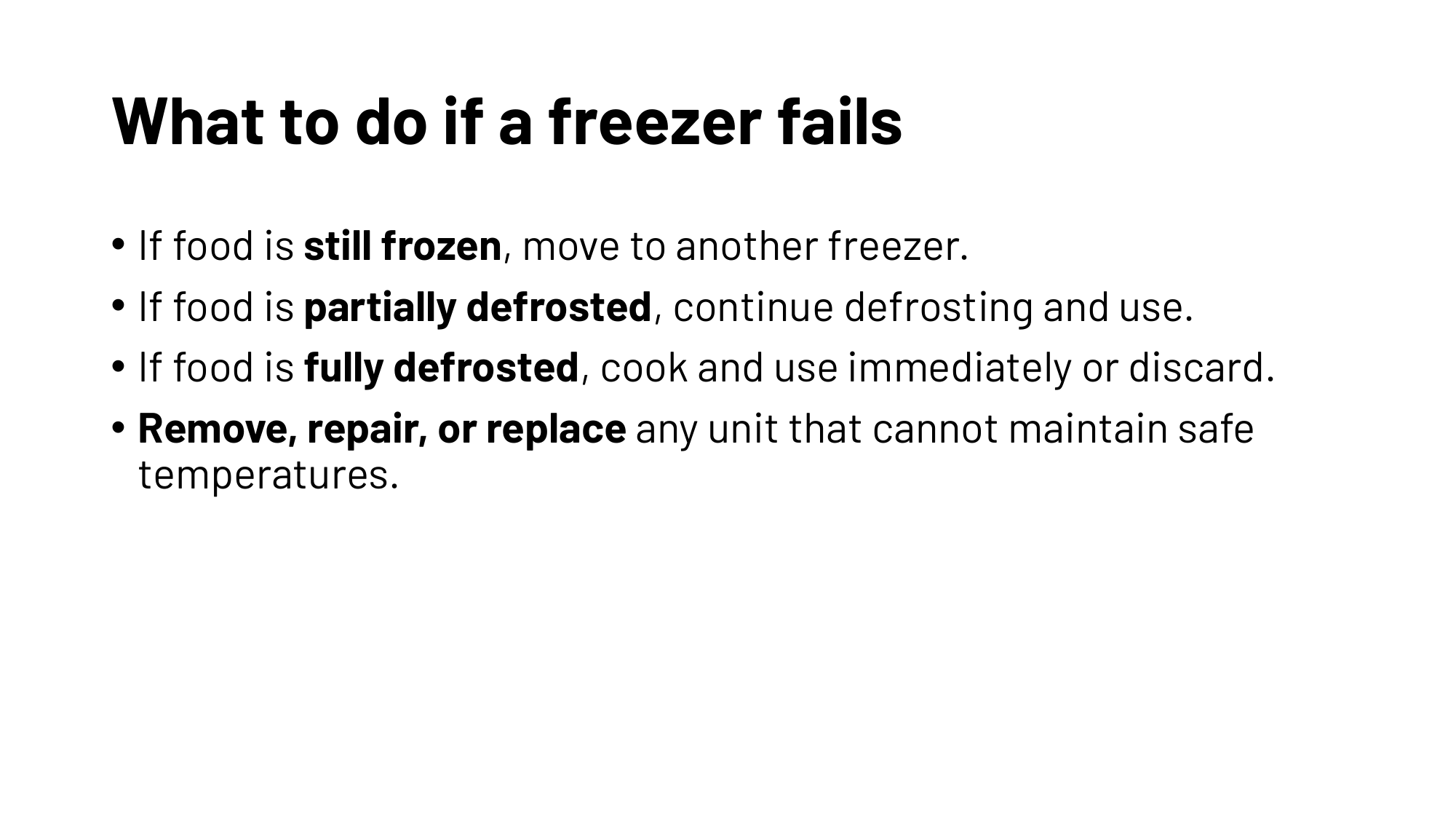

# What to do if a freezer fails
If food is still frozen, move to another freezer.
If food is partially defrosted, continue defrosting and use.
If food is fully defrosted, cook and use immediately or discard.
Remove, repair, or replace any unit that cannot maintain safe temperatures.